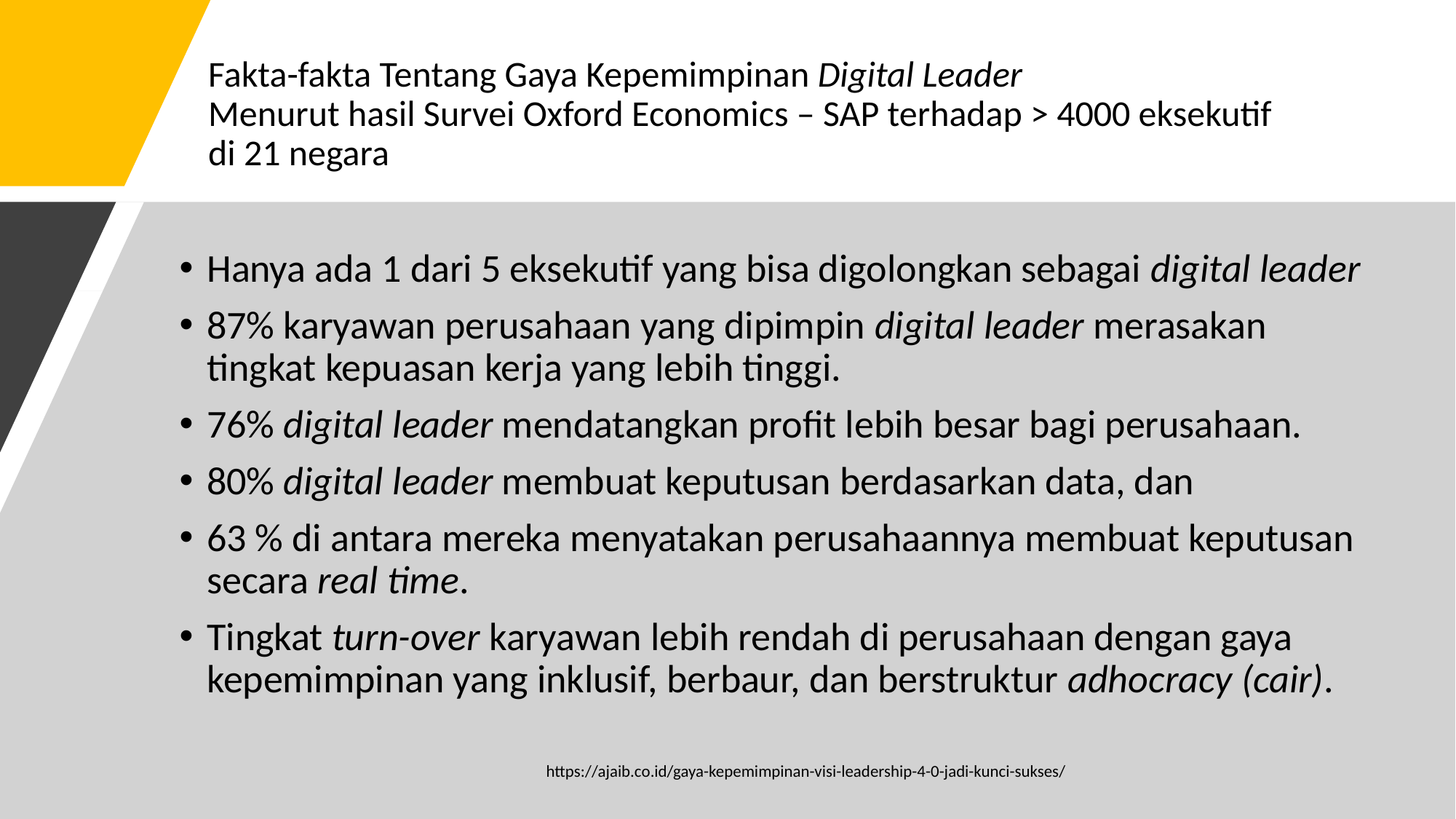

# Fakta-fakta Tentang Gaya Kepemimpinan Digital Leader Menurut hasil Survei Oxford Economics – SAP terhadap > 4000 eksekutif di 21 negara

Hanya ada 1 dari 5 eksekutif yang bisa digolongkan sebagai digital leader
87% karyawan perusahaan yang dipimpin digital leader merasakan tingkat kepuasan kerja yang lebih tinggi.
76% digital leader mendatangkan profit lebih besar bagi perusahaan.
80% digital leader membuat keputusan berdasarkan data, dan
63 % di antara mereka menyatakan perusahaannya membuat keputusan secara real time.
Tingkat turn-over karyawan lebih rendah di perusahaan dengan gaya kepemimpinan yang inklusif, berbaur, dan berstruktur adhocracy (cair).

https://ajaib.co.id/gaya-kepemimpinan-visi-leadership-4-0-jadi-kunci-sukses/